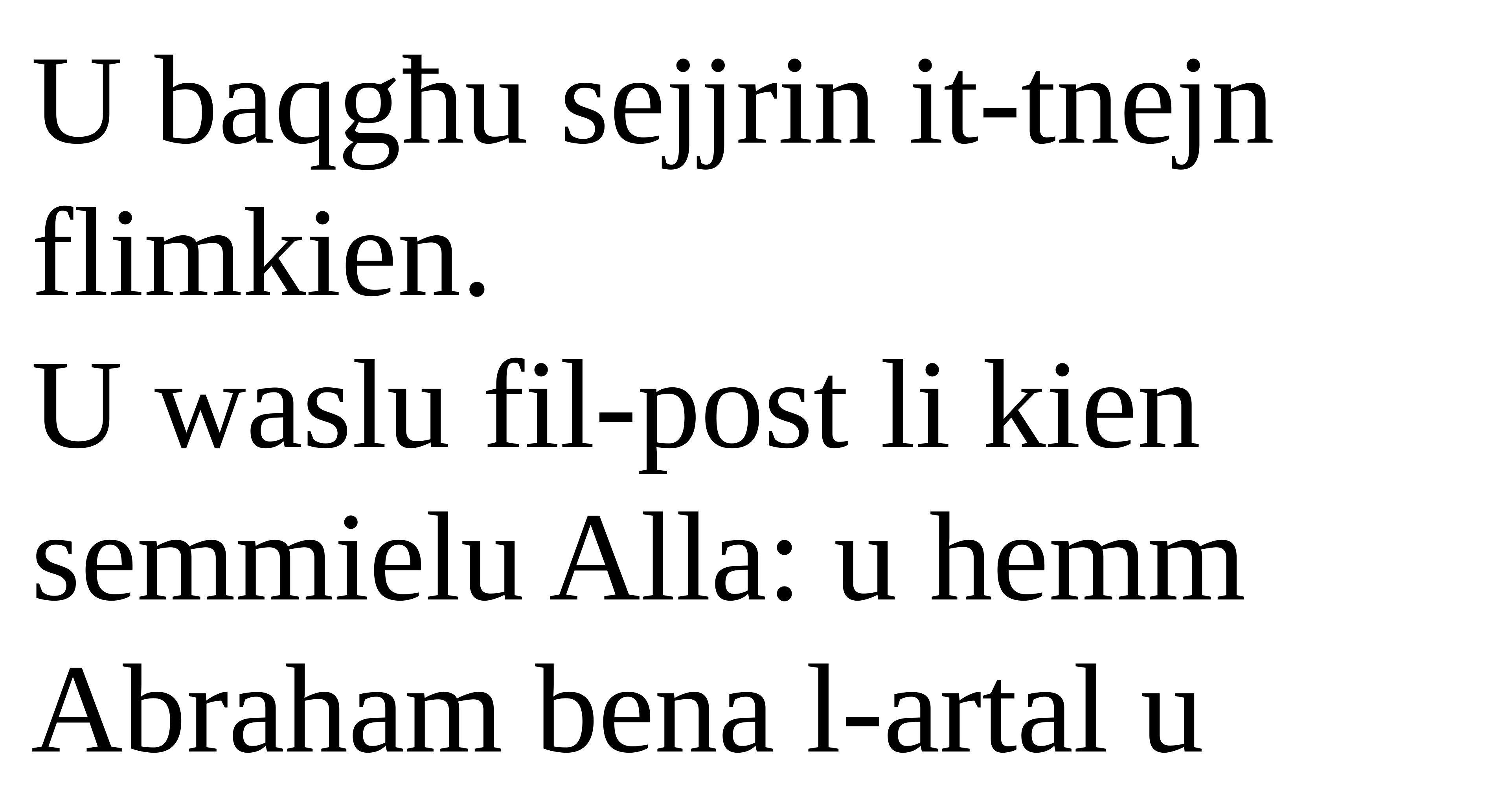

U baqgħu sejjrin it-tnejn
flimkien.
U waslu fil-post li kien
semmielu Alla: u hemm Abraham bena l-artal u